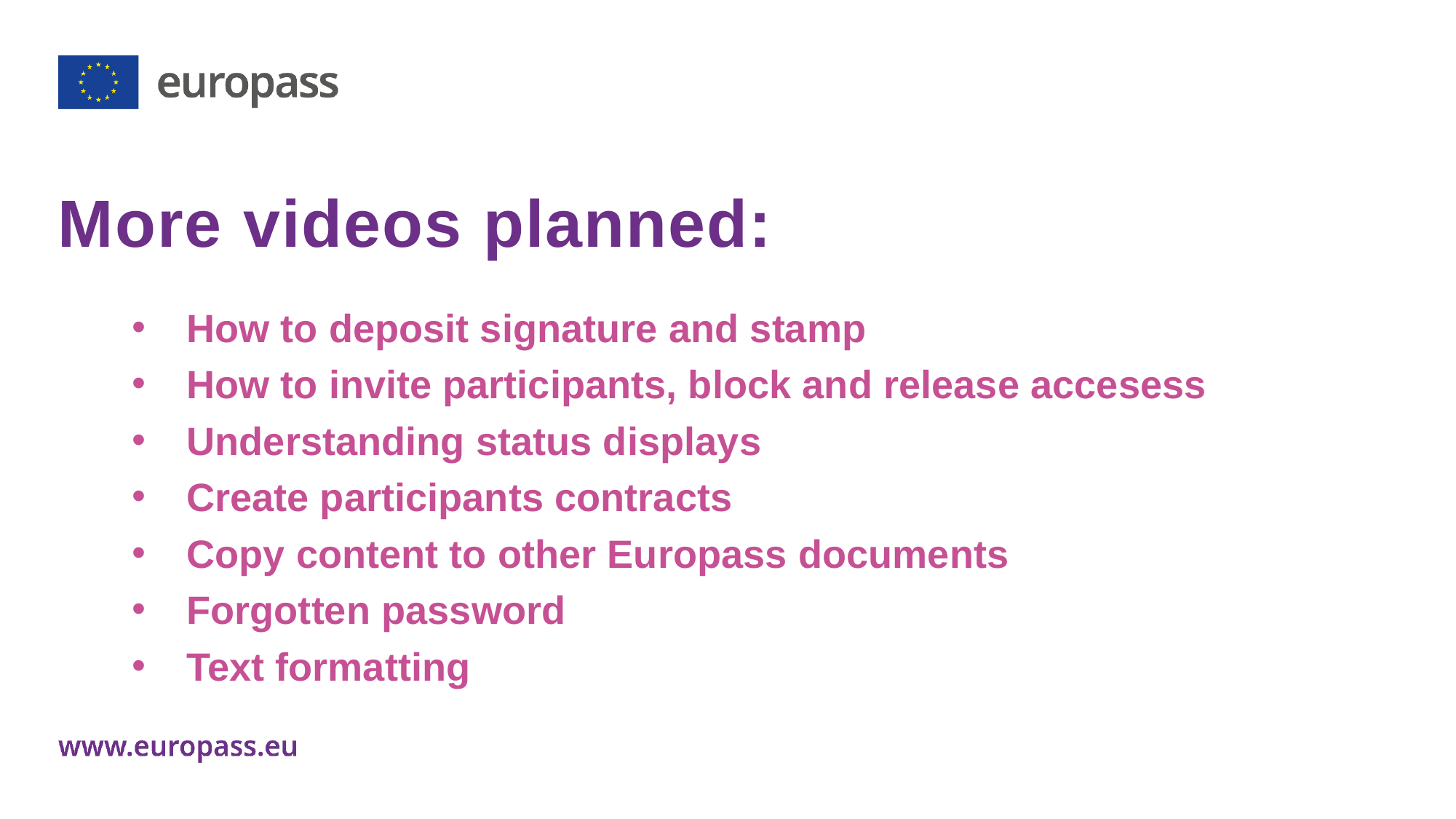

# More videos planned:
How to deposit signature and stamp
How to invite participants, block and release accesess
Understanding status displays
Create participants contracts
Copy content to other Europass documents
Forgotten password
Text formatting